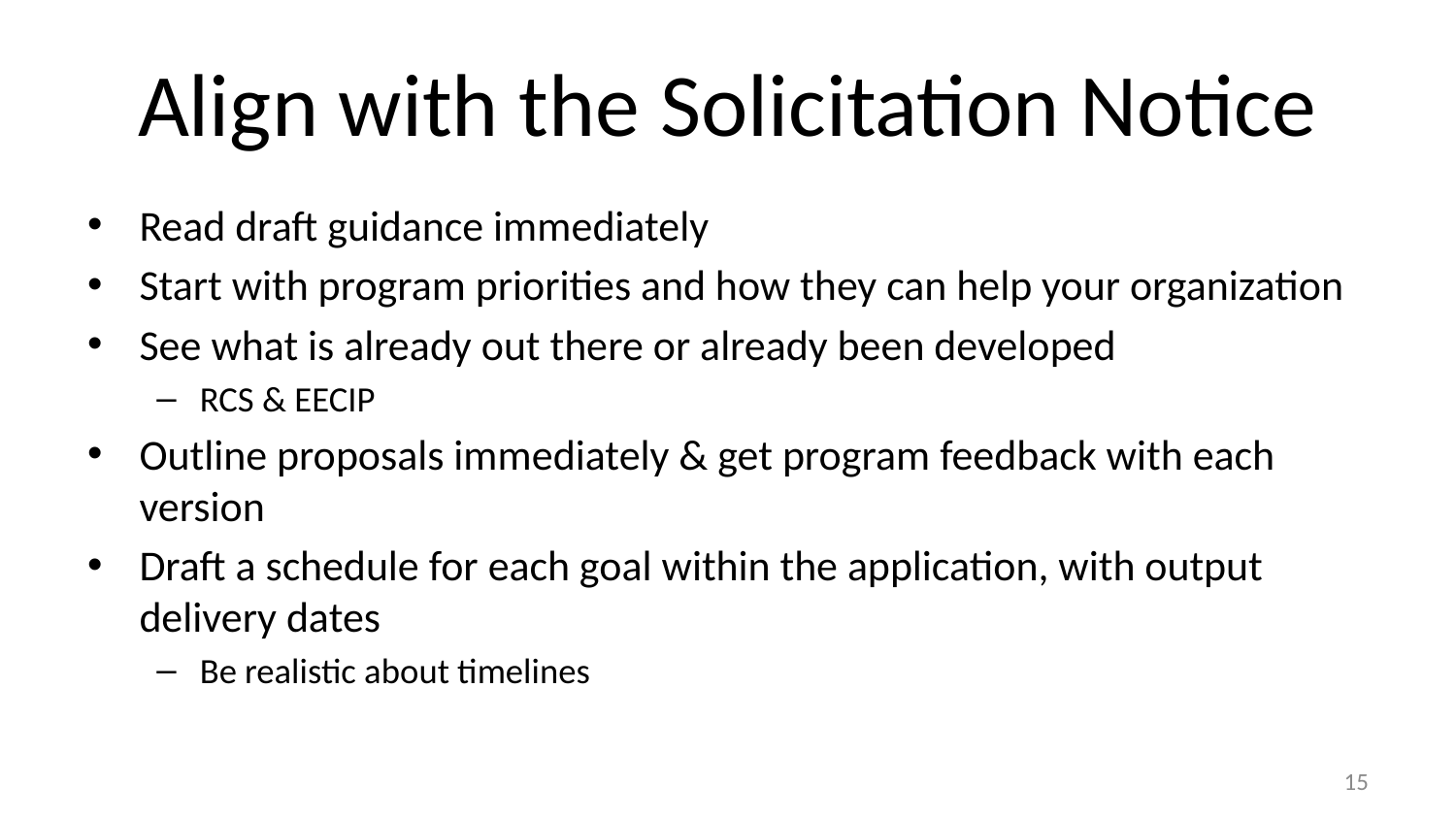

# Align with the Solicitation Notice
Read draft guidance immediately
Start with program priorities and how they can help your organization
See what is already out there or already been developed
RCS & EECIP
Outline proposals immediately & get program feedback with each version
Draft a schedule for each goal within the application, with output delivery dates
Be realistic about timelines
15